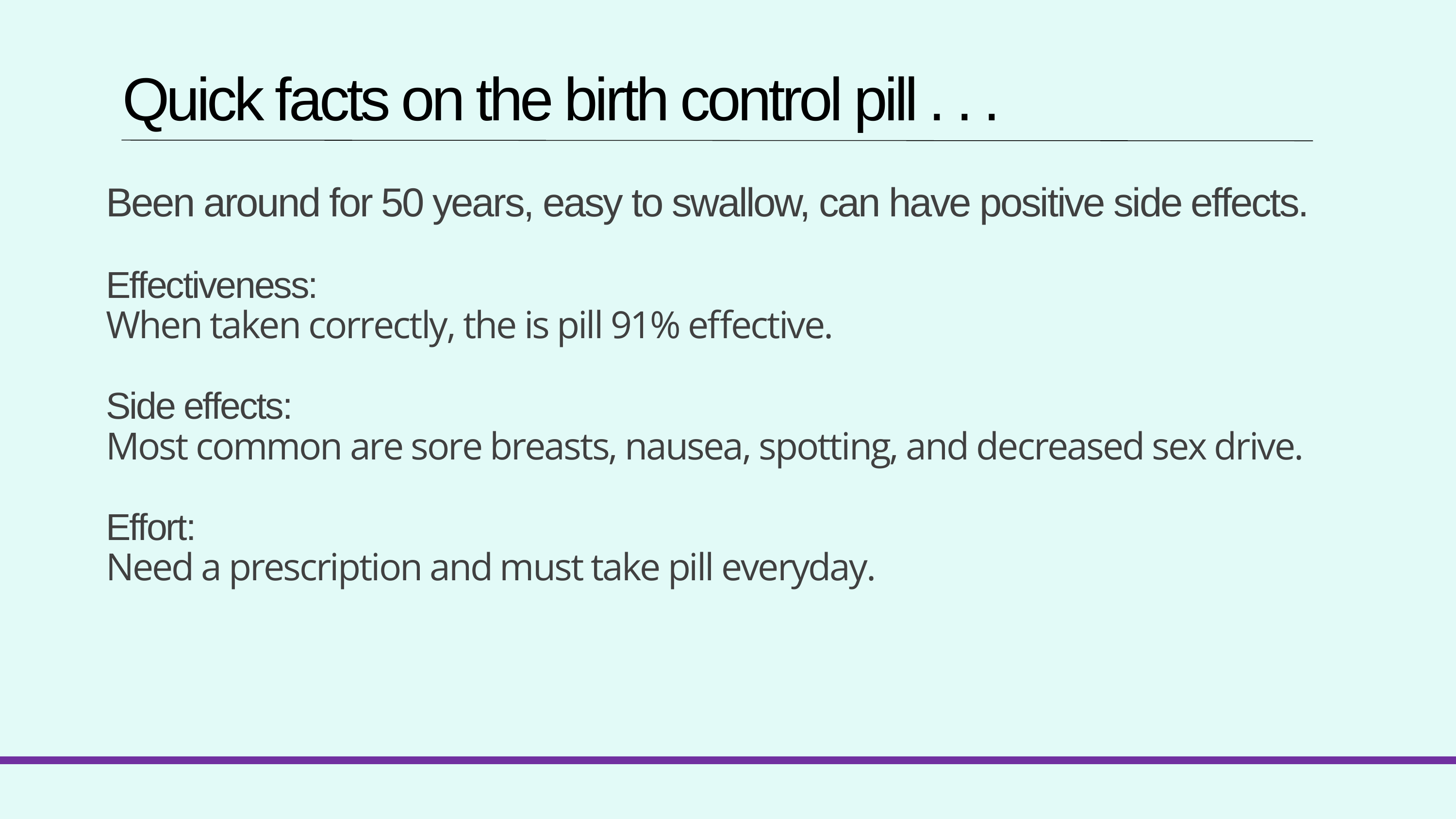

Quick facts on the birth control pill . . .

Been around for 50 years, easy to swallow, can have positive side effects.

Effectiveness:
When taken correctly, the is pill 91% effective.

Side effects:
Most common are sore breasts, nausea, spotting, and decreased sex drive.

Effort:
Need a prescription and must take pill everyday.